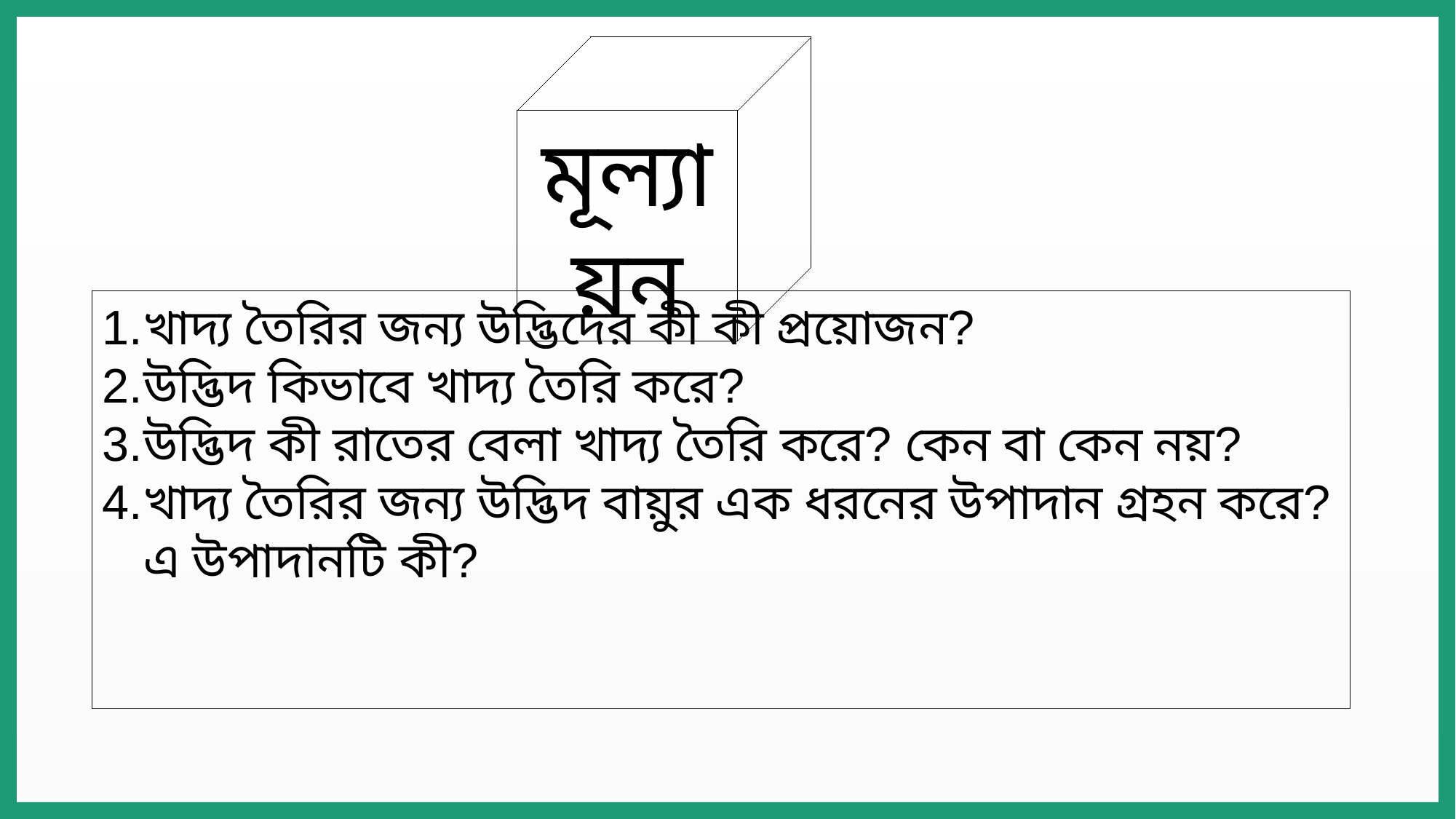

মূল্যায়ন
খাদ্য তৈরির জন্য উদ্ভিদের কী কী প্রয়োজন?
উদ্ভিদ কিভাবে খাদ্য তৈরি করে?
উদ্ভিদ কী রাতের বেলা খাদ্য তৈরি করে? কেন বা কেন নয়?
খাদ্য তৈরির জন্য উদ্ভিদ বায়ুর এক ধরনের উপাদান গ্রহন করে? এ উপাদানটি কী?